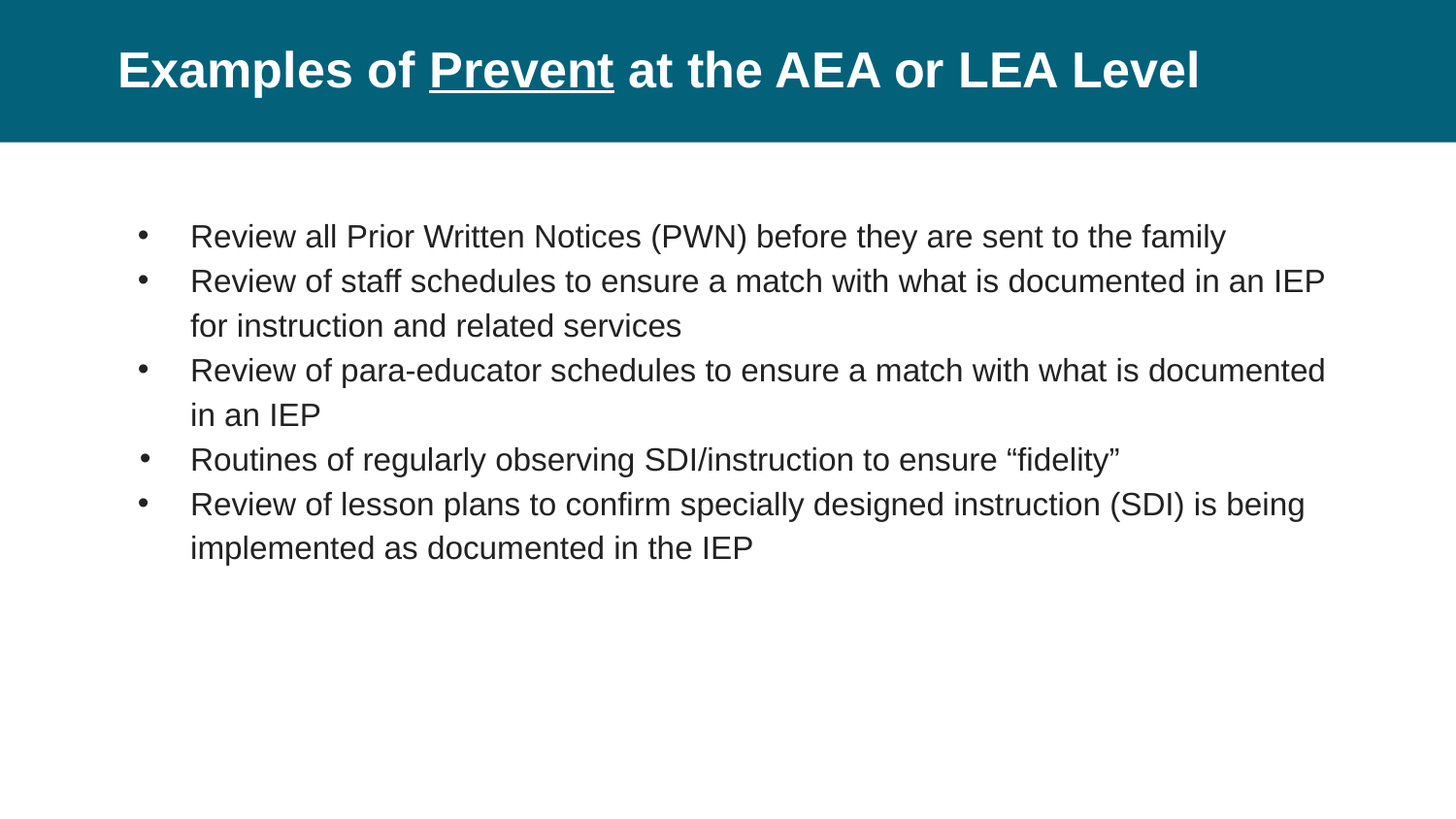

# Examples of Prevent at the AEA or LEA Level
Review all Prior Written Notices (PWN) before they are sent to the family
Review of staff schedules to ensure a match with what is documented in an IEP for instruction and related services
Review of para-educator schedules to ensure a match with what is documented in an IEP
Routines of regularly observing SDI/instruction to ensure “fidelity”
Review of lesson plans to confirm specially designed instruction (SDI) is being implemented as documented in the IEP